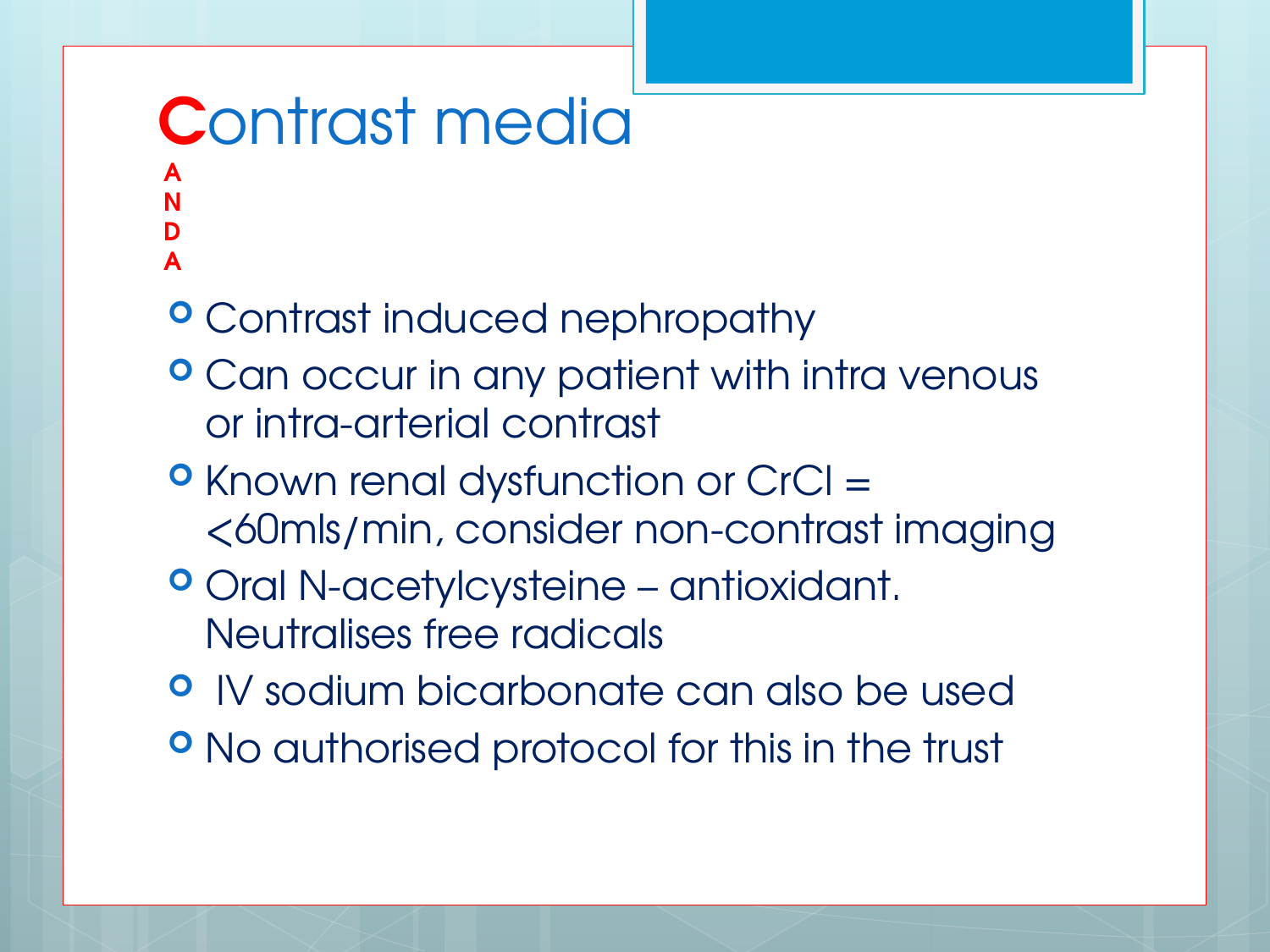

# Contrast media A N D A
Contrast induced nephropathy
Can occur in any patient with intra venous or intra-arterial contrast
Known renal dysfunction or CrCl = <60mls/min, consider non-contrast imaging
Oral N-acetylcysteine – antioxidant. Neutralises free radicals
 IV sodium bicarbonate can also be used
No authorised protocol for this in the trust